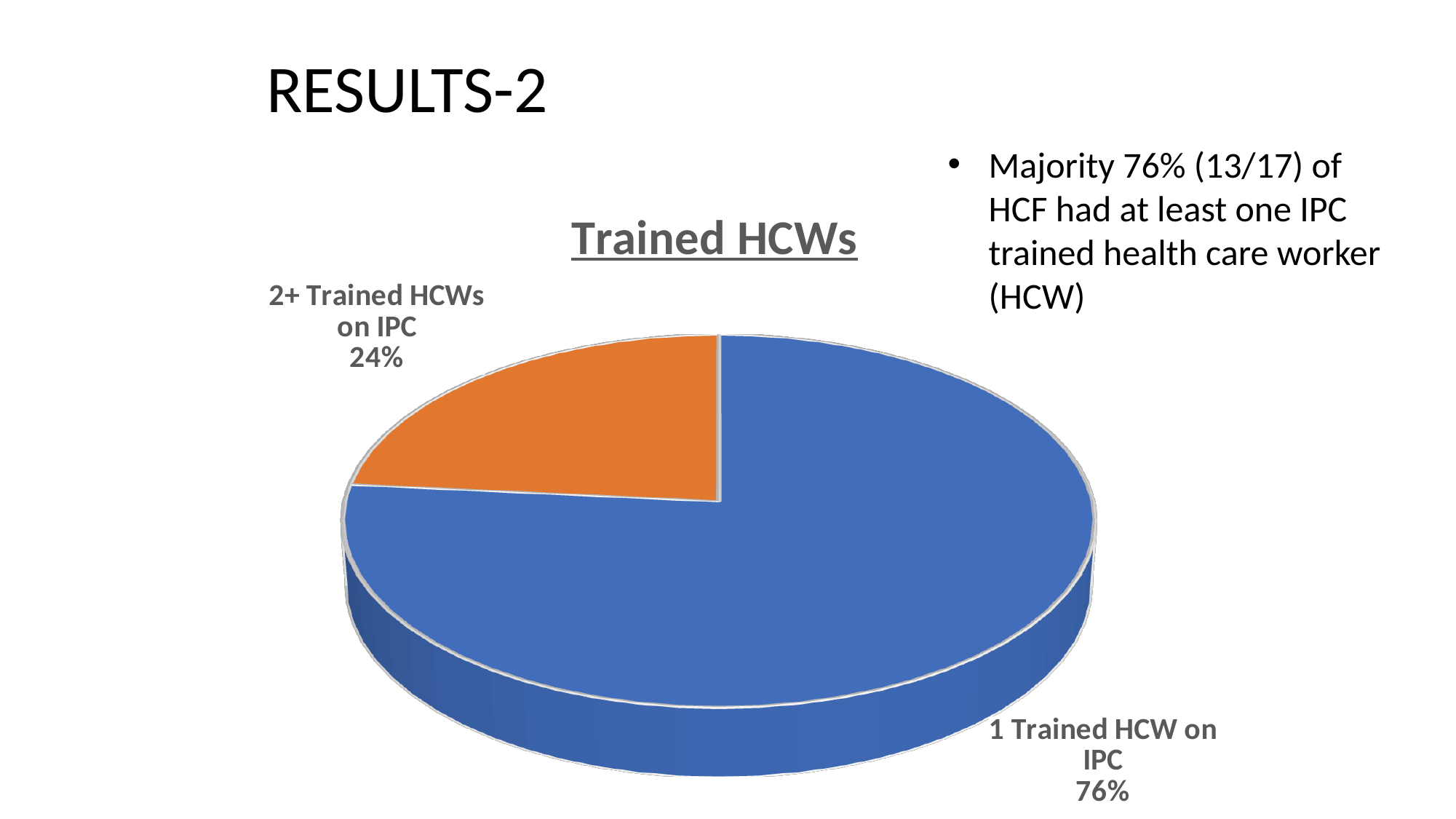

# RESULTS-2
Majority 76% (13/17) of HCF had at least one IPC trained health care worker (HCW)

[unsupported chart]